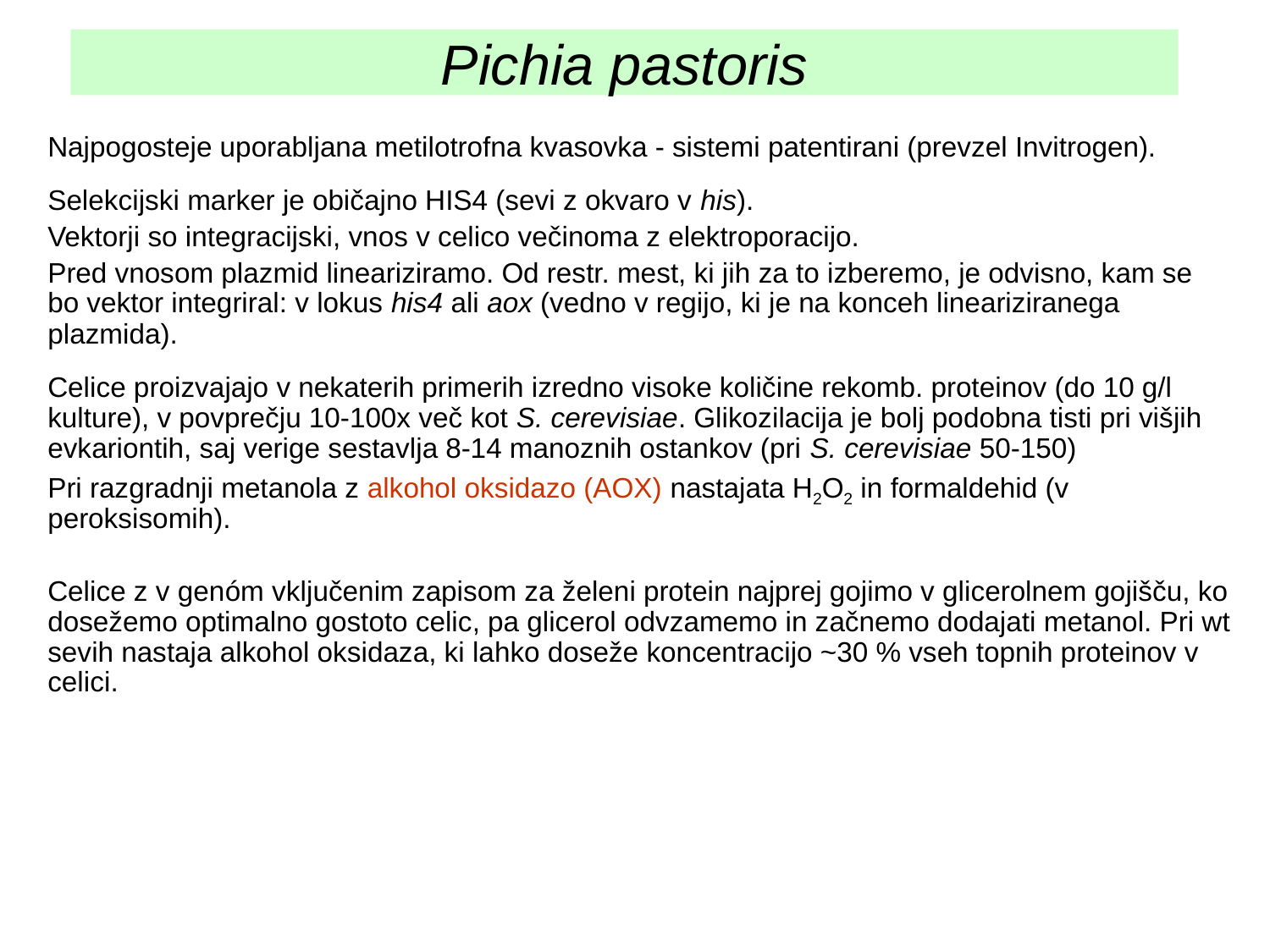

# Pichia pastoris
Najpogosteje uporabljana metilotrofna kvasovka - sistemi patentirani (prevzel Invitrogen).

Selekcijski marker je običajno HIS4 (sevi z okvaro v his).
Vektorji so integracijski, vnos v celico večinoma z elektroporacijo.
Pred vnosom plazmid lineariziramo. Od restr. mest, ki jih za to izberemo, je odvisno, kam se bo vektor integriral: v lokus his4 ali aox (vedno v regijo, ki je na konceh lineariziranega plazmida).

Celice proizvajajo v nekaterih primerih izredno visoke količine rekomb. proteinov (do 10 g/l kulture), v povprečju 10-100x več kot S. cerevisiae. Glikozilacija je bolj podobna tisti pri višjih evkariontih, saj verige sestavlja 8-14 manoznih ostankov (pri S. cerevisiae 50-150)
Pri razgradnji metanola z alkohol oksidazo (AOX) nastajata H2O2 in formaldehid (v peroksisomih).

Celice z v genóm vključenim zapisom za želeni protein najprej gojimo v glicerolnem gojišču, ko dosežemo optimalno gostoto celic, pa glicerol odvzamemo in začnemo dodajati metanol. Pri wt sevih nastaja alkohol oksidaza, ki lahko doseže koncentracijo ~30 % vseh topnih proteinov v celici.